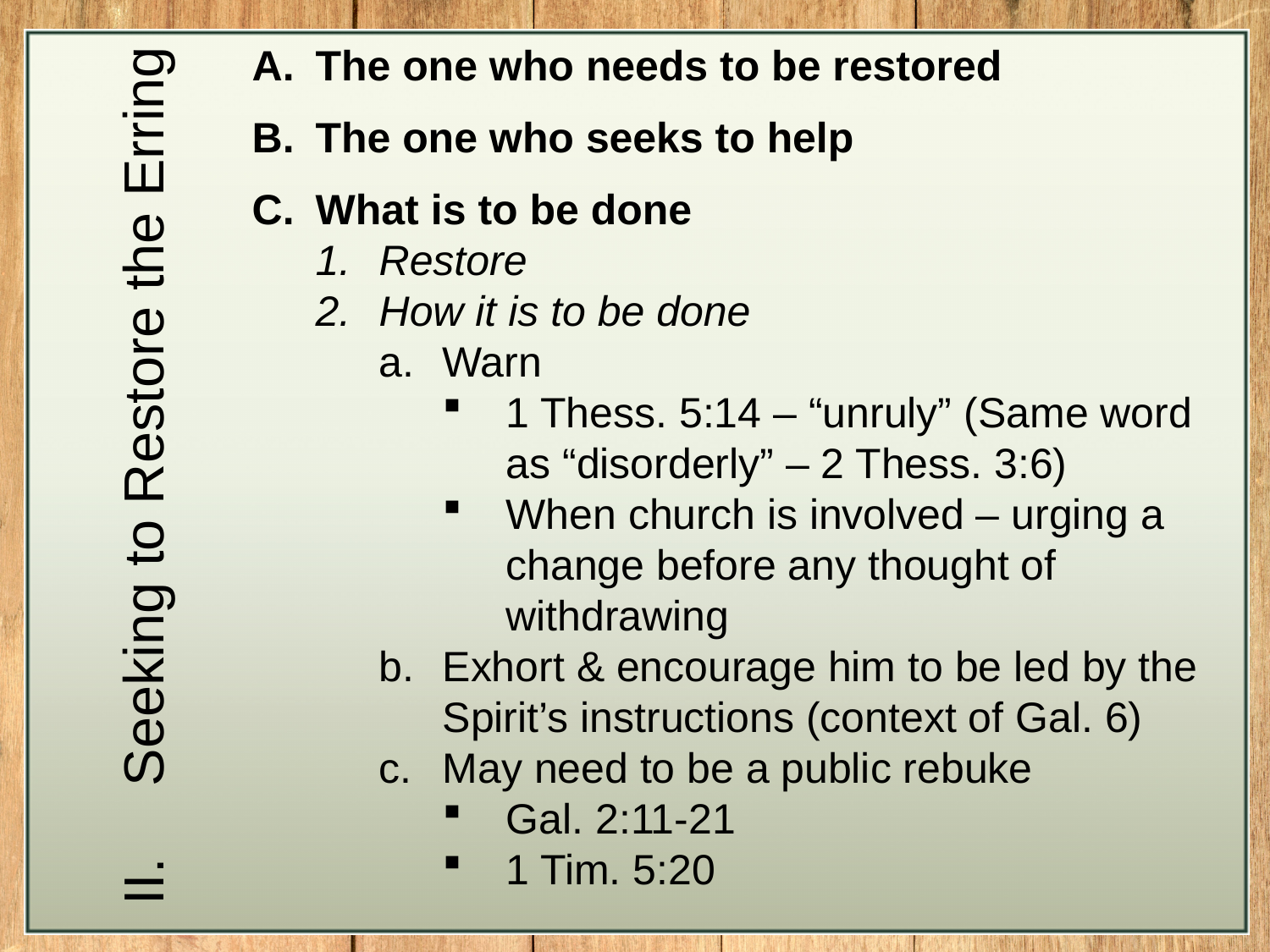

The one who needs to be restored

The one who seeks to help

What is to be done
Restore
How it is to be done
Warn
1 Thess. 5:14 – “unruly” (Same word as “disorderly” – 2 Thess. 3:6)
When church is involved – urging a change before any thought of withdrawing
Exhort & encourage him to be led by the Spirit’s instructions (context of Gal. 6)
May need to be a public rebuke
Gal. 2:11-21
1 Tim. 5:20
Seeking to Restore the Erring